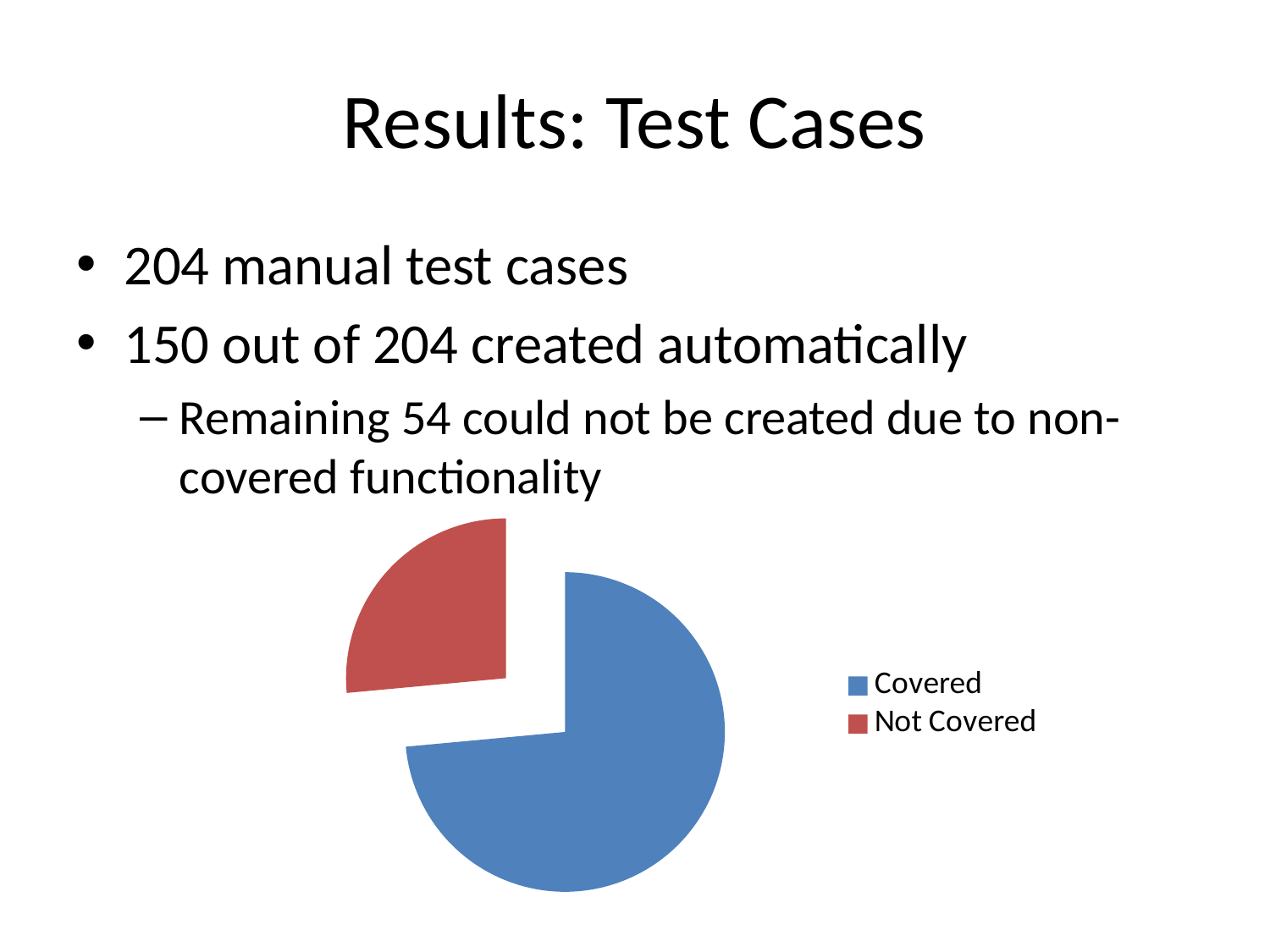

# Results: Test Cases
204 manual test cases
150 out of 204 created automatically
Remaining 54 could not be created due to non-covered functionality

### Chart

| Category | Functionality Covered |
|---|---|
| Covered | 150.0 |
| Not Covered | 54.0 |